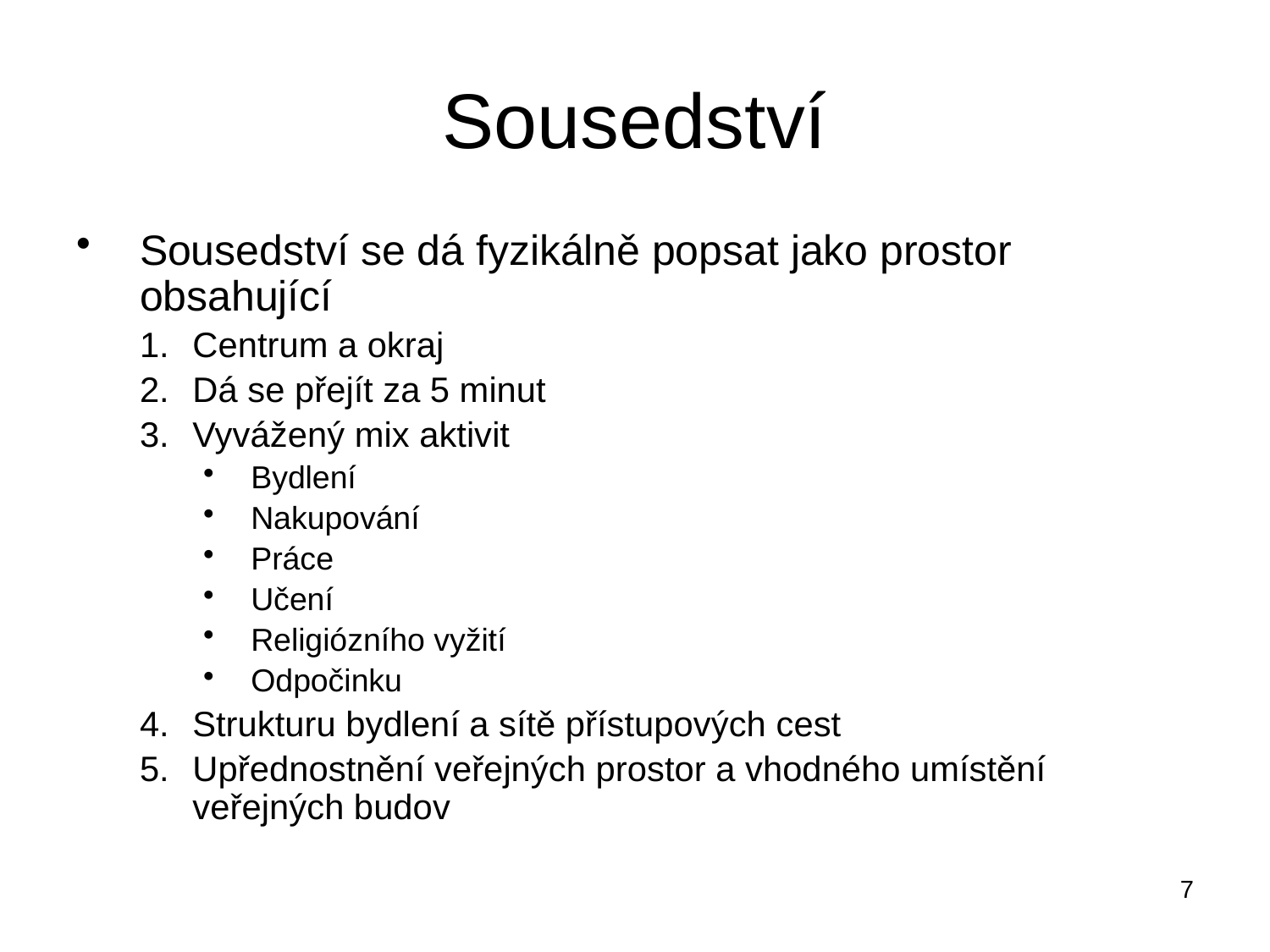

# Sousedství
Sousedství se dá fyzikálně popsat jako prostor obsahující
Centrum a okraj
Dá se přejít za 5 minut
Vyvážený mix aktivit
Bydlení
Nakupování
Práce
Učení
Religiózního vyžití
Odpočinku
Strukturu bydlení a sítě přístupových cest
Upřednostnění veřejných prostor a vhodného umístění veřejných budov
7